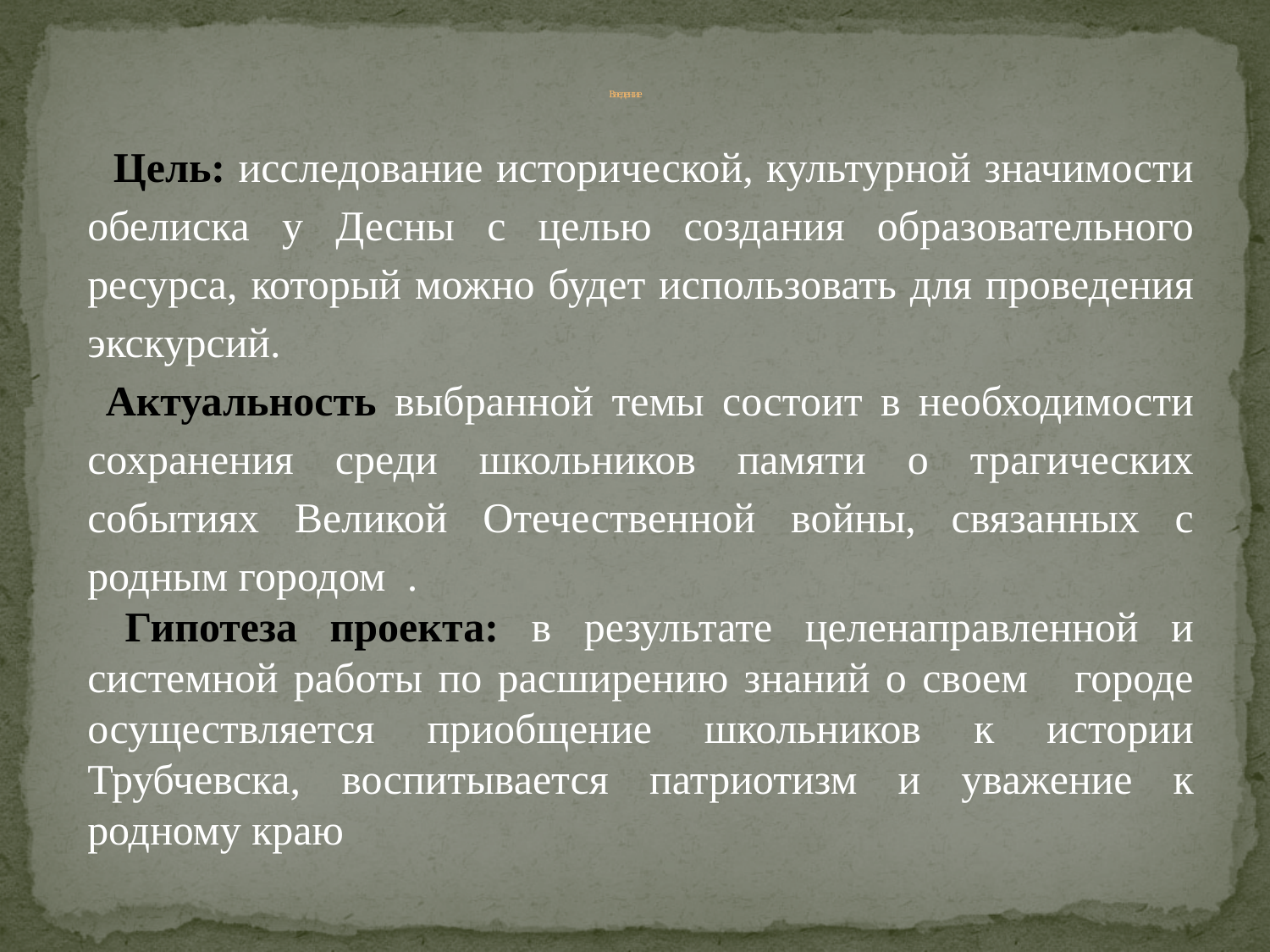

# Введение

  Цель: исследование исторической, культурной значимости обелиска у Десны с целью создания образовательного ресурса, который можно будет использовать для проведения экскурсий.
 Актуальность выбранной темы состоит в необходимости сохранения среди школьников памяти о трагических событиях Великой Отечественной войны, связанных с родным городом  .
Гипотеза проекта: в результате целенаправленной и системной работы по расширению знаний о своем   городе осуществляется приобщение школьников к истории Трубчевска, воспитывается патриотизм и уважение к родному краю